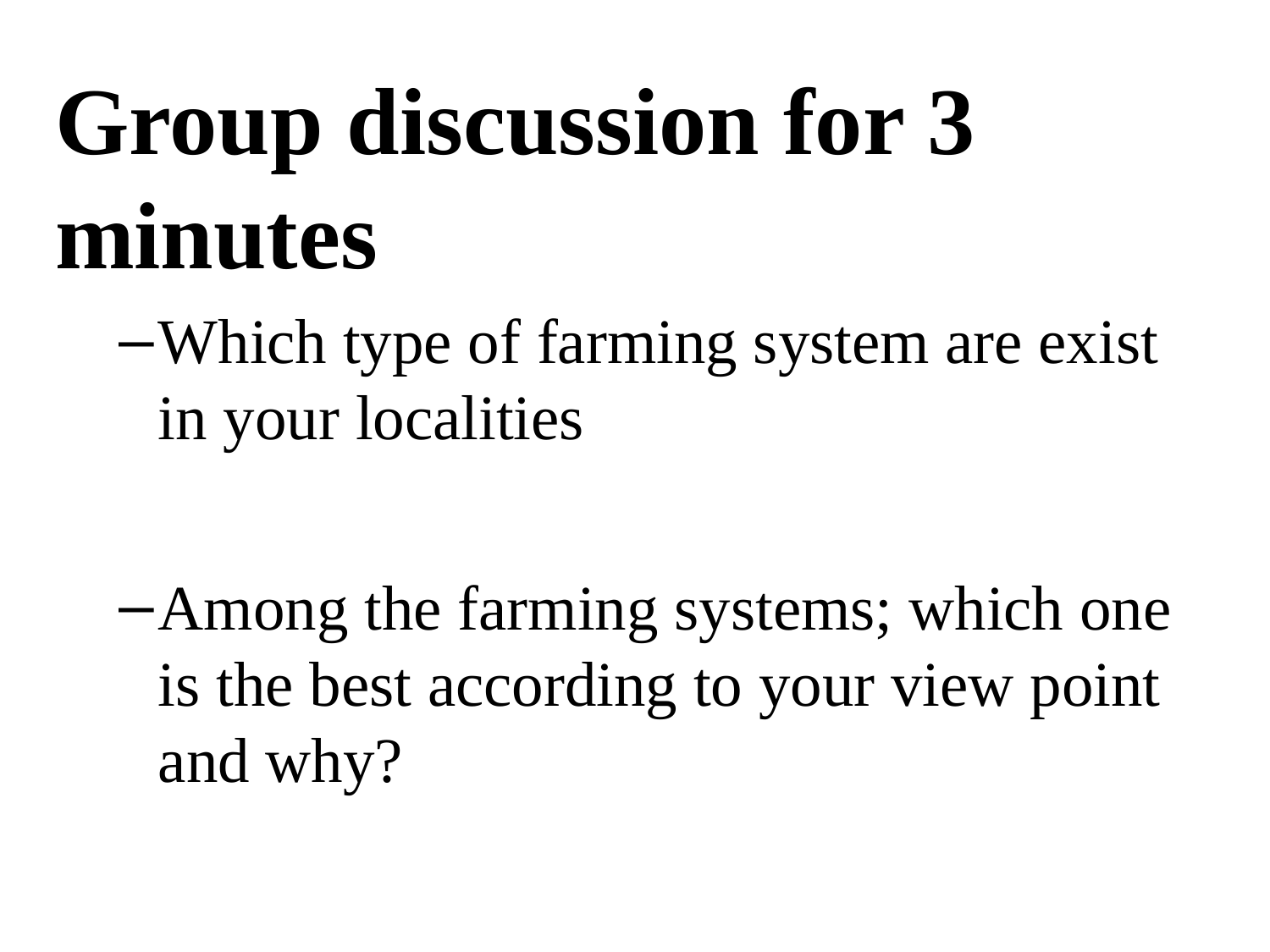

Group discussion for 3 minutes
Which type of farming system are exist in your localities

Among the farming systems; which one is the best according to your view point and why?